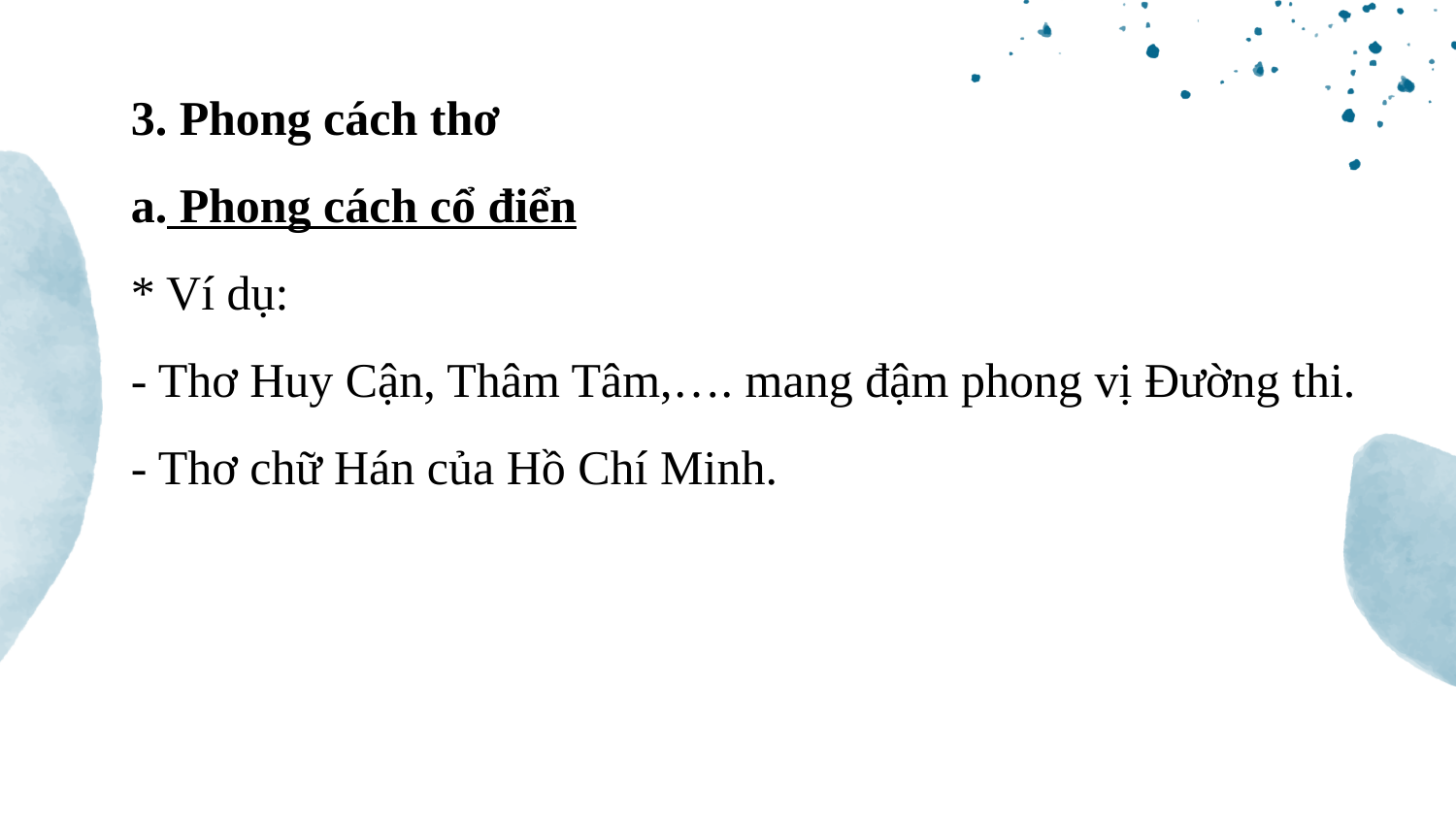

3. Phong cách thơ
a. Phong cách cổ điển
* Ví dụ:
- Thơ Huy Cận, Thâm Tâm,…. mang đậm phong vị Đường thi.
- Thơ chữ Hán của Hồ Chí Minh.